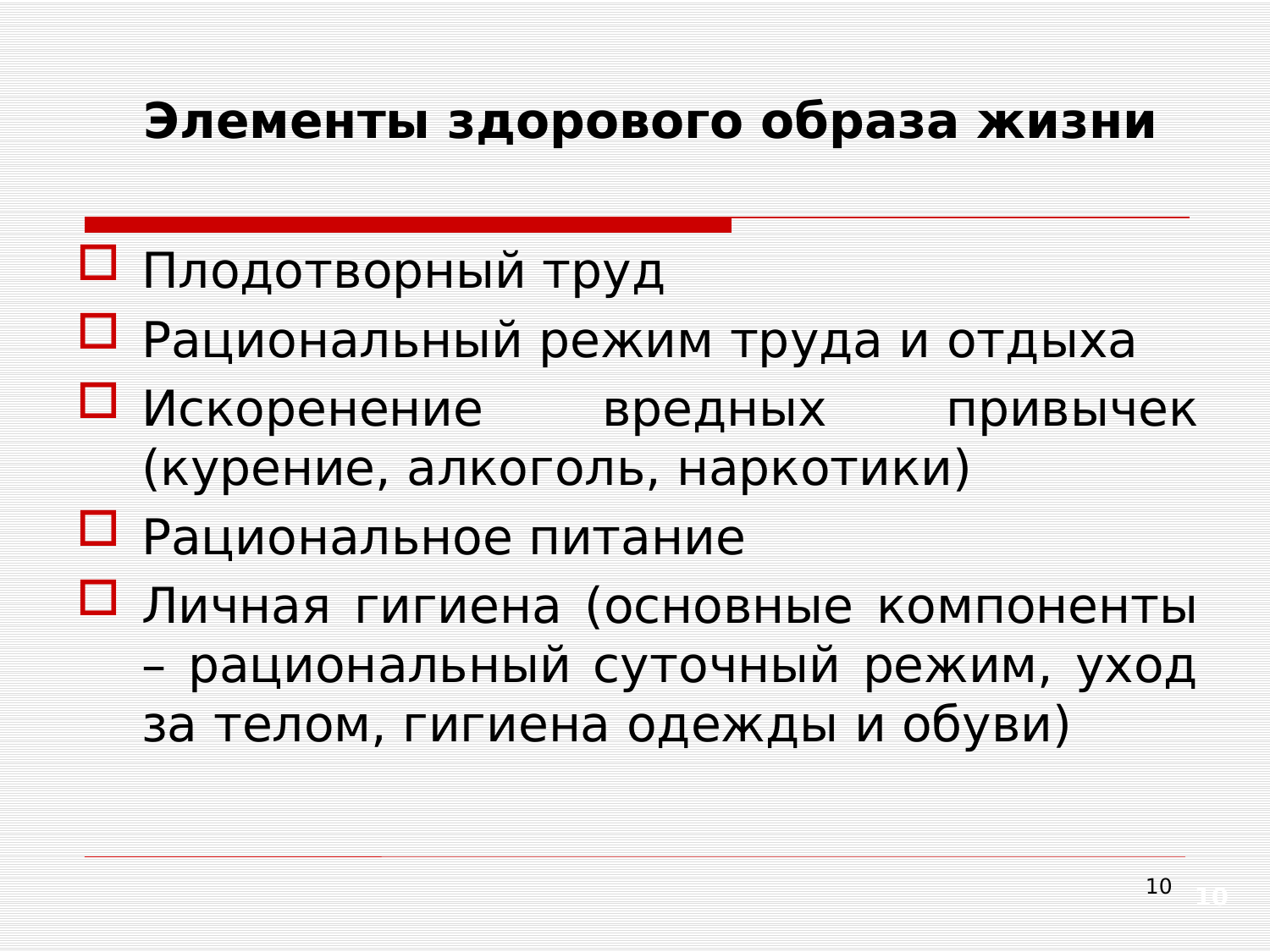

Элементы здорового образа жизни
Плодотворный труд
Рациональный режим труда и отдыха
Искоренение вредных привычек (курение, алкоголь, наркотики)
Рациональное питание
Личная гигиена (основные компоненты – рациональный суточный режим, уход за телом, гигиена одежды и обуви)
10
10